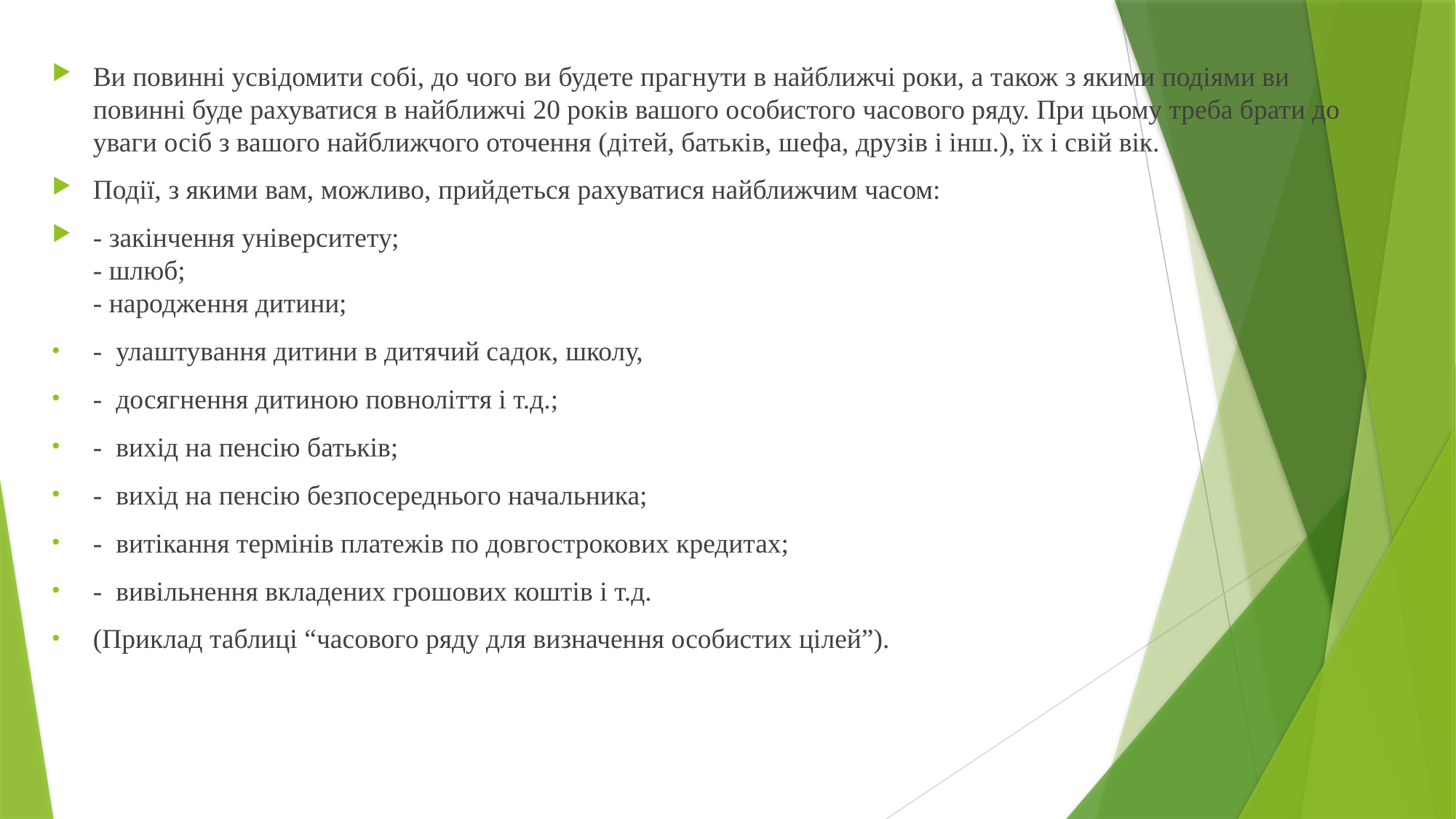

Ви повинні усвідомити собі, до чого ви будете прагнути в найближчі роки, а також з якими подіями ви повинні буде рахуватися в найближчі 20 років вашого особистого часового ряду. При цьому треба брати до уваги осіб з вашого найближчого оточення (дітей, батьків, шефа, друзів і інш.), їх і свій вік.
Події, з якими вам, можливо, прийдеться рахуватися найближчим часом:
- закінчення університету;
- шлюб;
- народження дитини;
-  улаштування дитини в дитячий садок, школу,
-  досягнення дитиною повноліття і т.д.;
-  вихід на пенсію батьків;
-  вихід на пенсію безпосереднього начальника;
-  витікання термінів платежів по довгострокових кредитах;
-  вивільнення вкладених грошових коштів і т.д.
(Приклад таблиці “часового ряду для визначення особистих цілей”).